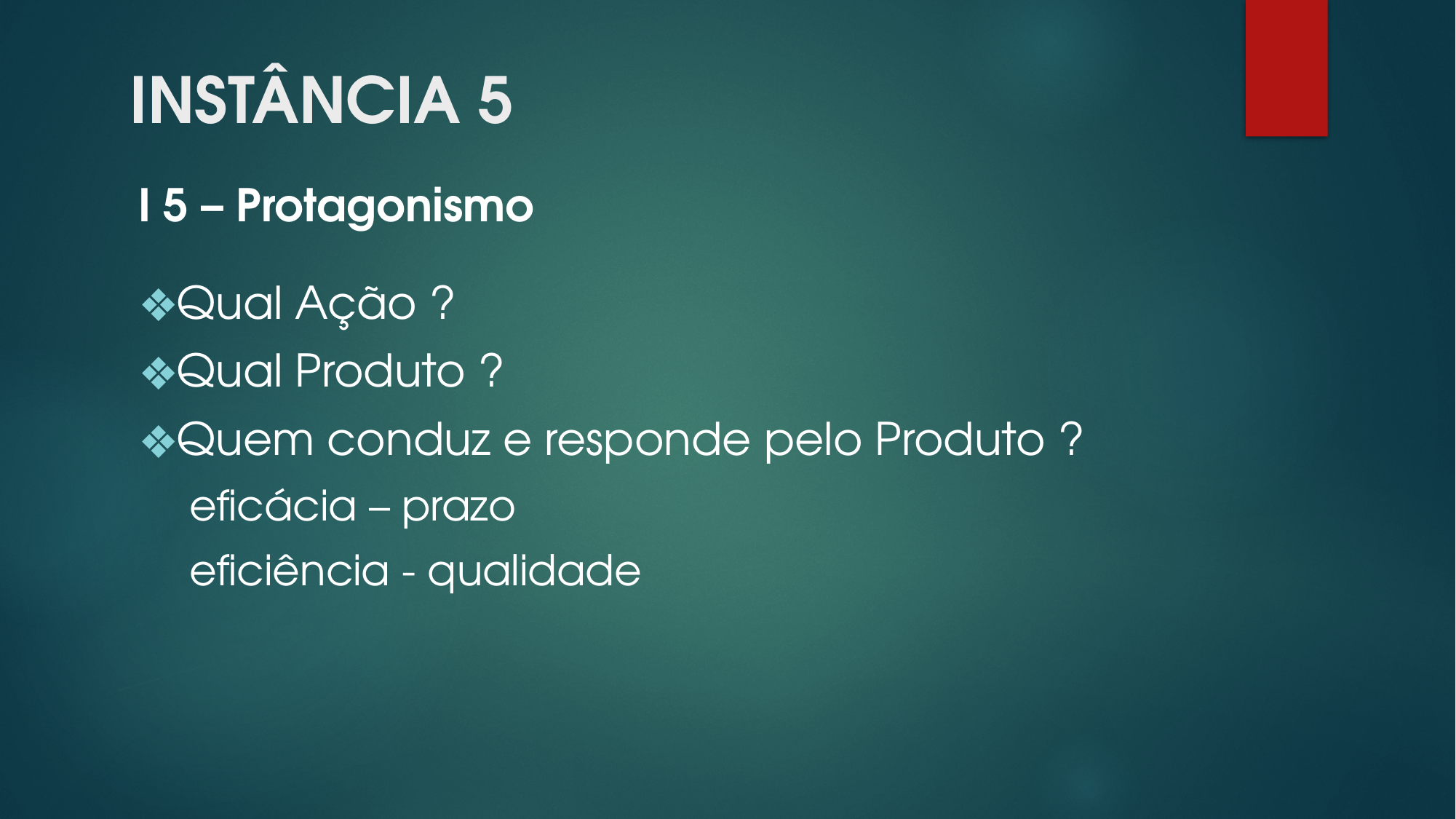

# INSTÂNCIA 5
I 5 – Protagonismo

Qual Ação ?
Qual Produto ?
Quem conduz e responde pelo Produto ?
	eficácia – prazo
	eficiência - qualidade